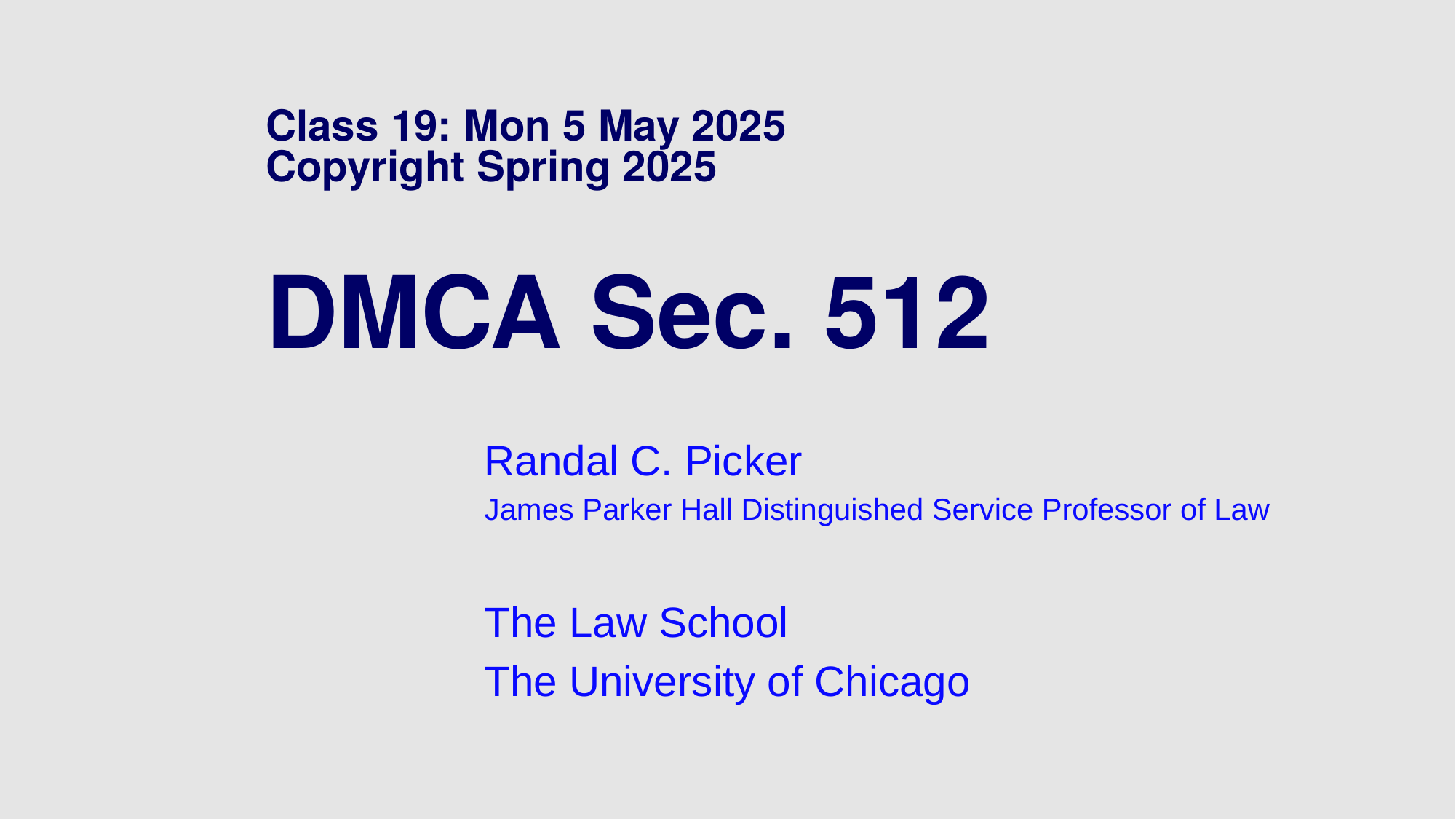

# Class 19: Mon 5 May 2025 Copyright Spring 2025 DMCA Sec. 512
Randal C. Picker
James Parker Hall Distinguished Service Professor of Law

The Law School
The University of Chicago